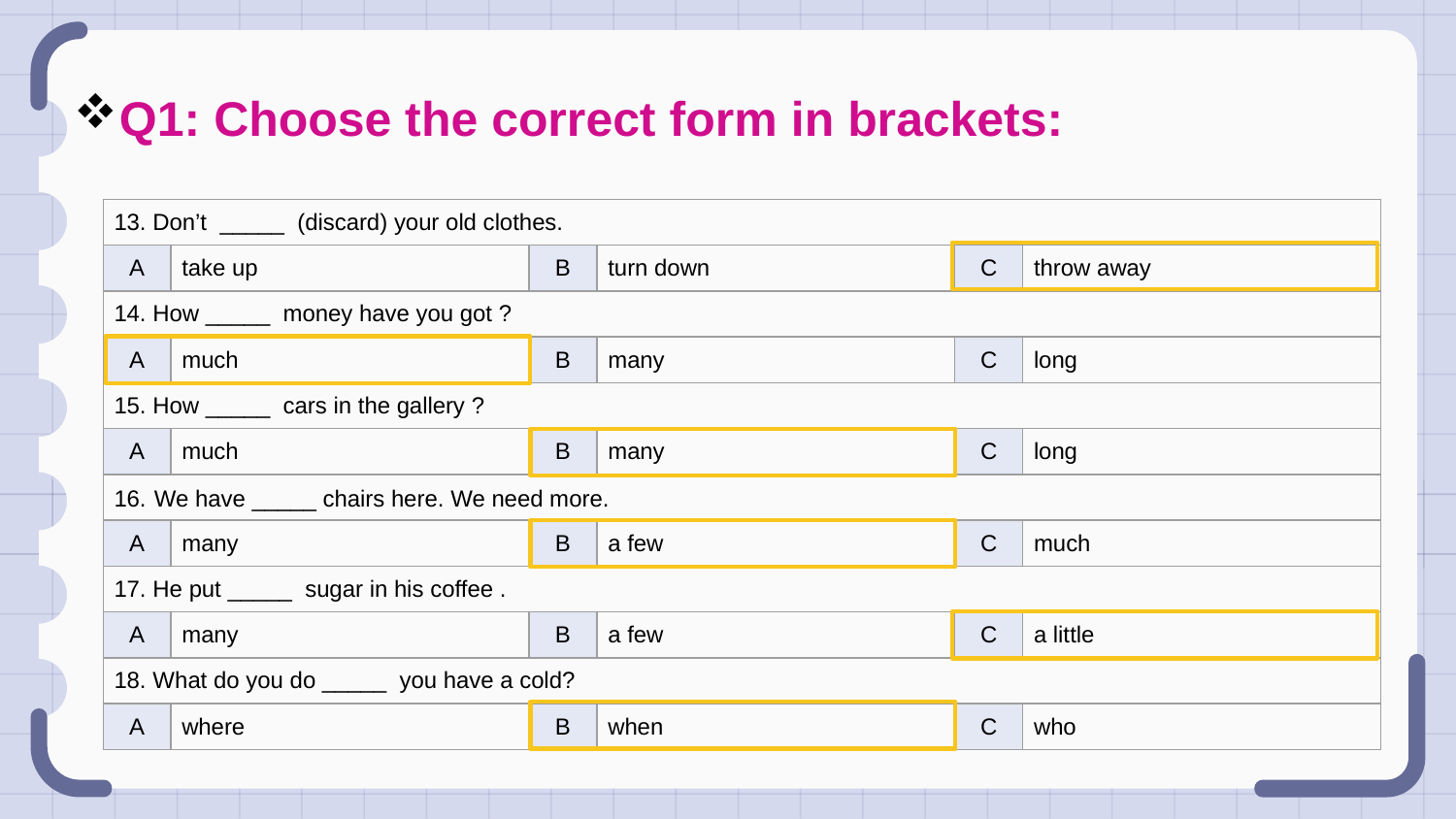

Q1: Choose the correct form in brackets:
| 13. Don’t \_\_\_\_\_ (discard) your old clothes. |  |  |  |  |  |
| --- | --- | --- | --- | --- | --- |
| A | take up | B | turn down | C | throw away |
| 14. How \_\_\_\_\_ money have you got ? |  |  |  |  |  |
| A | much | B | many | C | long |
| 15. How \_\_\_\_\_ cars in the gallery ? |  |  |  |  |  |
| A | much | B | many | C | long |
| 16. We have \_\_\_\_\_ chairs here. We need more. |  |  |  |  |  |
| A | many | B | a few | C | much |
| 17. He put \_\_\_\_\_ sugar in his coffee . |  |  |  |  |  |
| A | many | B | a few | C | a little |
| 18. What do you do \_\_\_\_\_ you have a cold? |  |  |  |  |  |
| A | where | B | when | C | who |